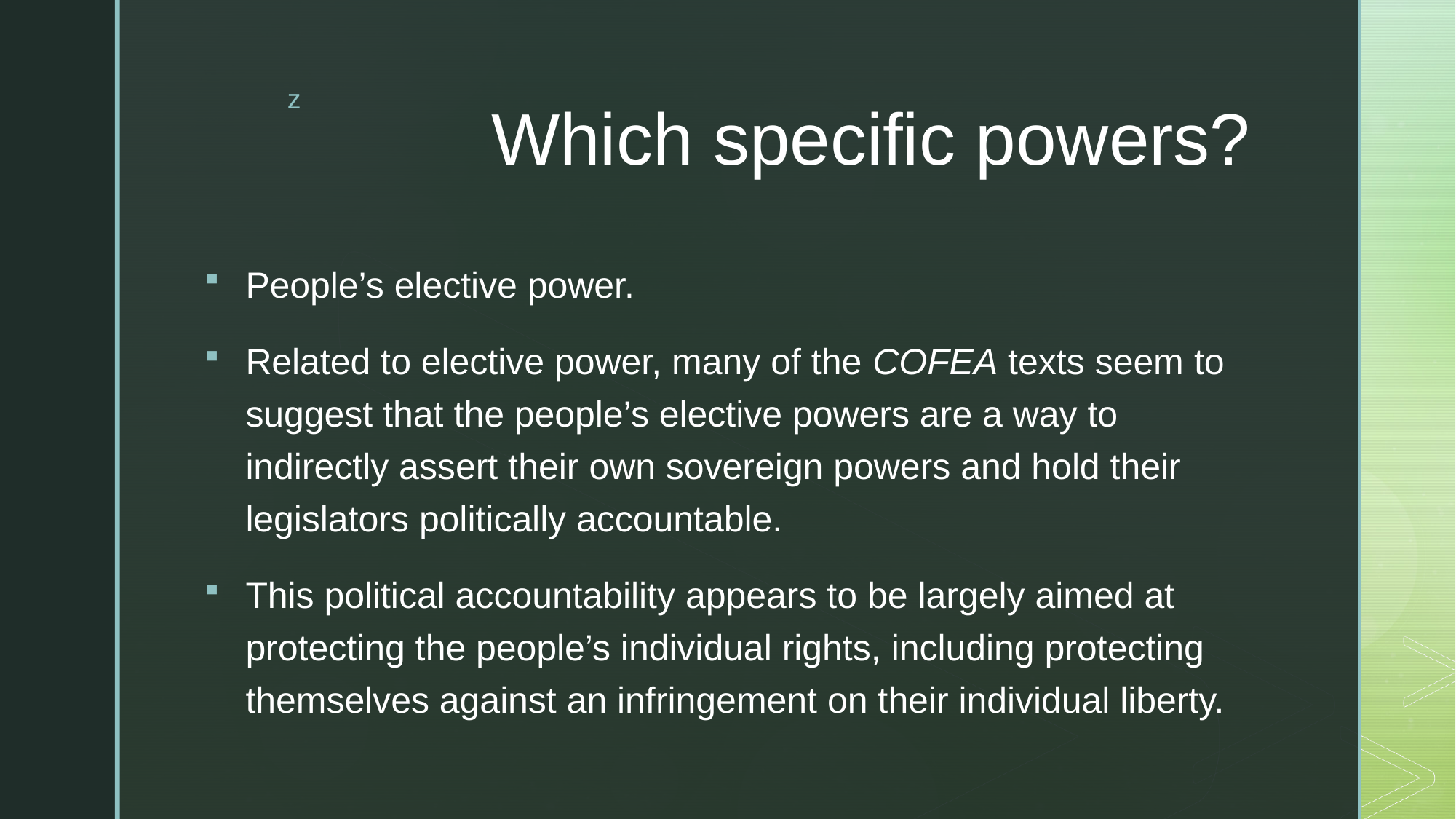

# Which specific powers?
People’s elective power.
Related to elective power, many of the COFEA texts seem to suggest that the people’s elective powers are a way to indirectly assert their own sovereign powers and hold their legislators politically accountable.
This political accountability appears to be largely aimed at protecting the people’s individual rights, including protecting themselves against an infringement on their individual liberty.